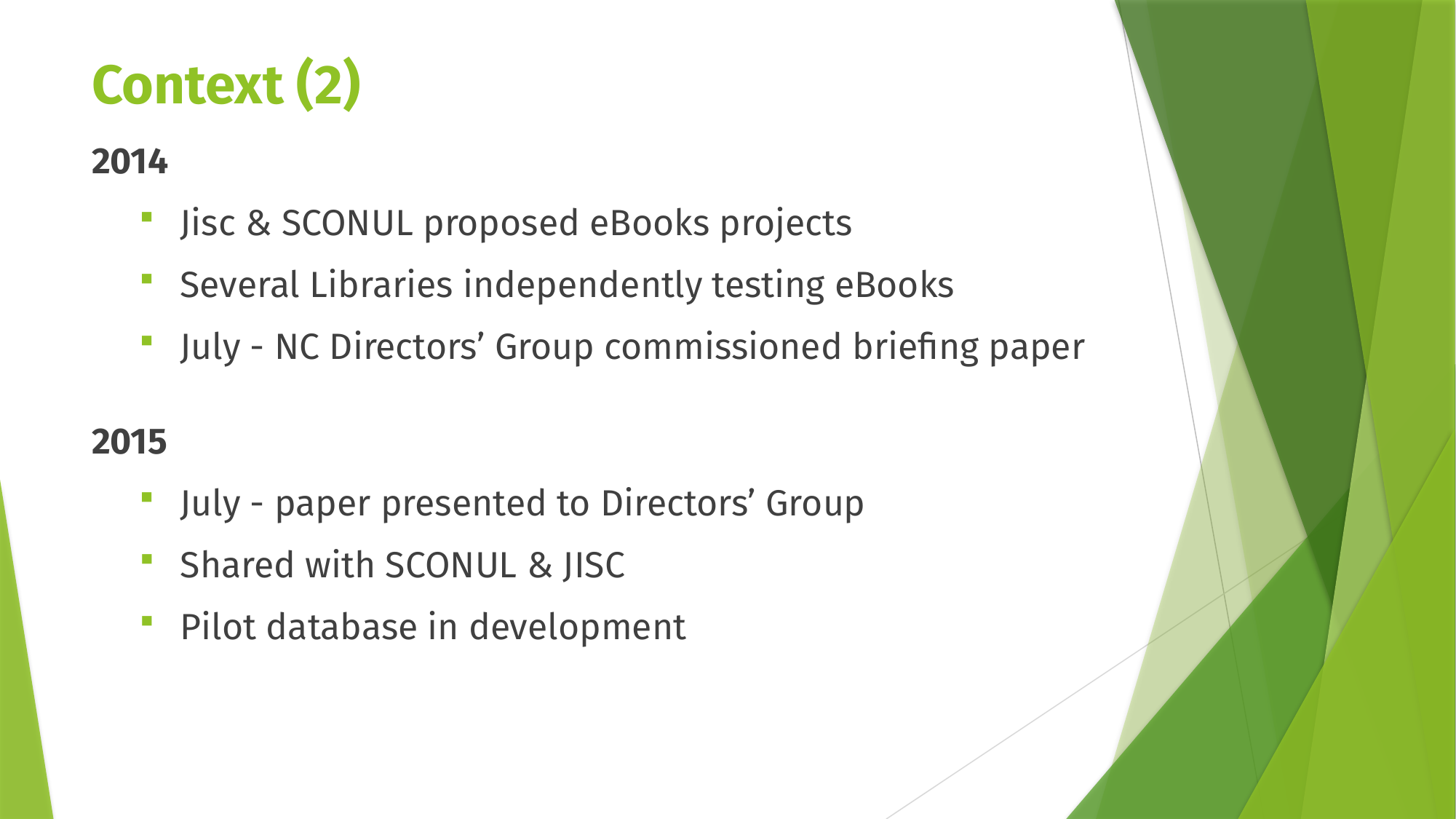

# Context (2)
2014
Jisc & SCONUL proposed eBooks projects
Several Libraries independently testing eBooks
July - NC Directors’ Group commissioned briefing paper

2015
July - paper presented to Directors’ Group
Shared with SCONUL & JISC
Pilot database in development